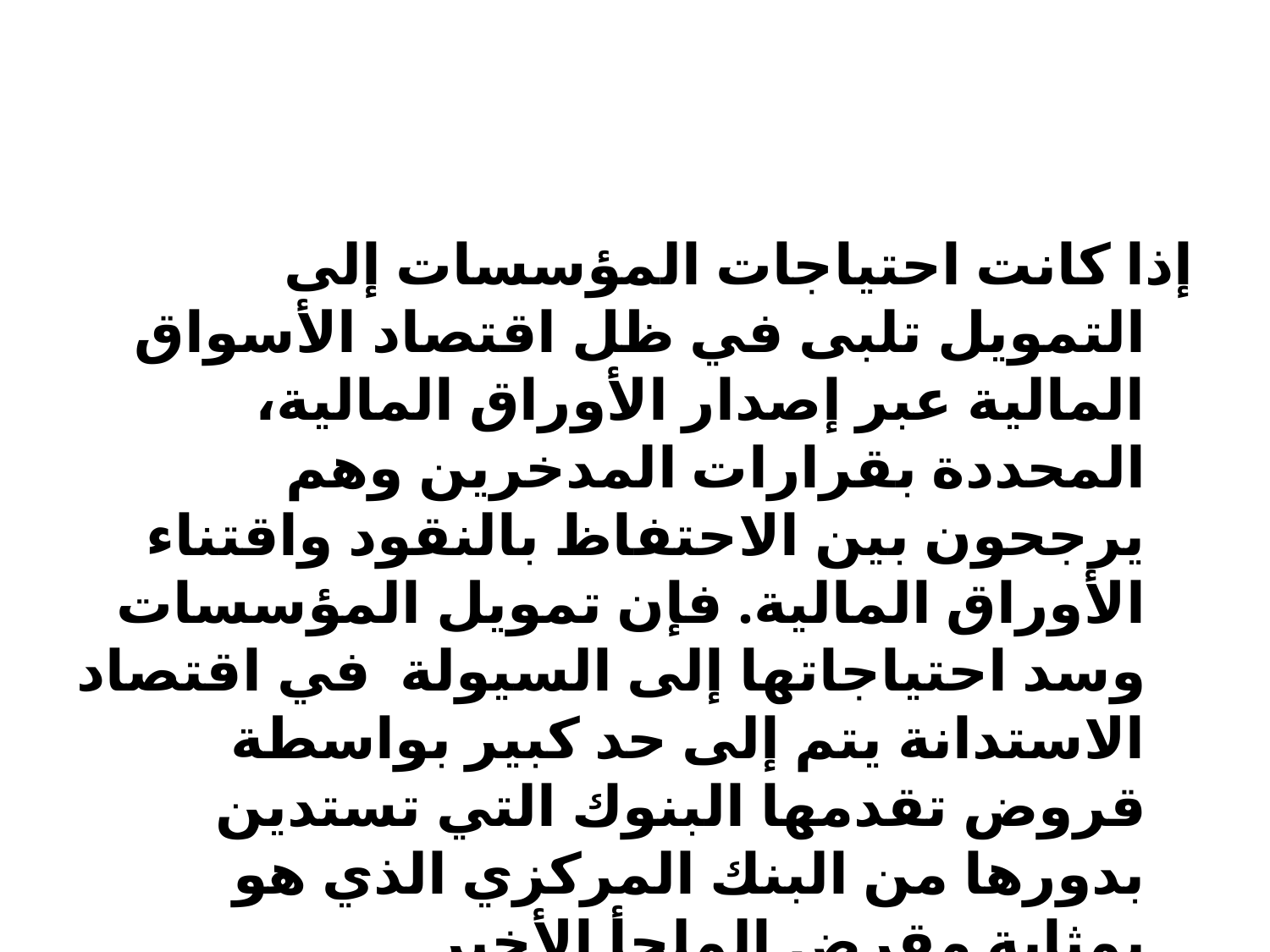

#
إذا كانت احتياجات المؤسسات إلى التمويل تلبى في ظل اقتصاد الأسواق المالية عبر إصدار الأوراق المالية، المحددة بقرارات المدخرين وهم يرجحون بين الاحتفاظ بالنقود واقتناء الأوراق المالية. فإن تمويل المؤسسات وسد احتياجاتها إلى السيولة  في اقتصاد الاستدانة يتم إلى حد كبير بواسطة قروض تقدمها البنوك التي تستدين بدورها من البنك المركزي الذي هو بمثابة مقرض الملجأ الأخير.